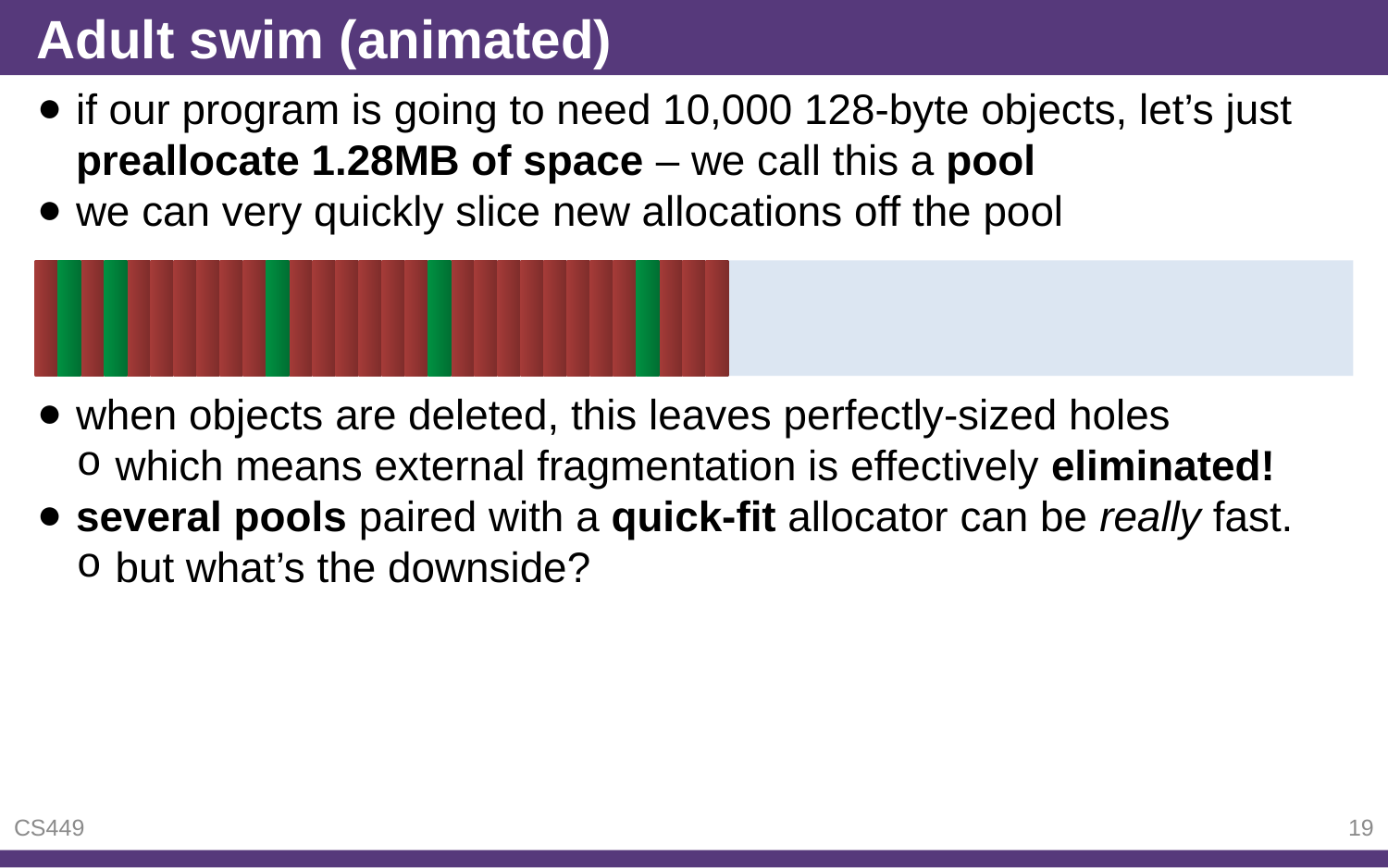

# Adult swim (animated)
if our program is going to need 10,000 128-byte objects, let’s just preallocate 1.28MB of space – we call this a pool
we can very quickly slice new allocations off the pool

when objects are deleted, this leaves perfectly-sized holes
which means external fragmentation is effectively eliminated!
several pools paired with a quick-fit allocator can be really fast.
but what’s the downside?

CS449
19